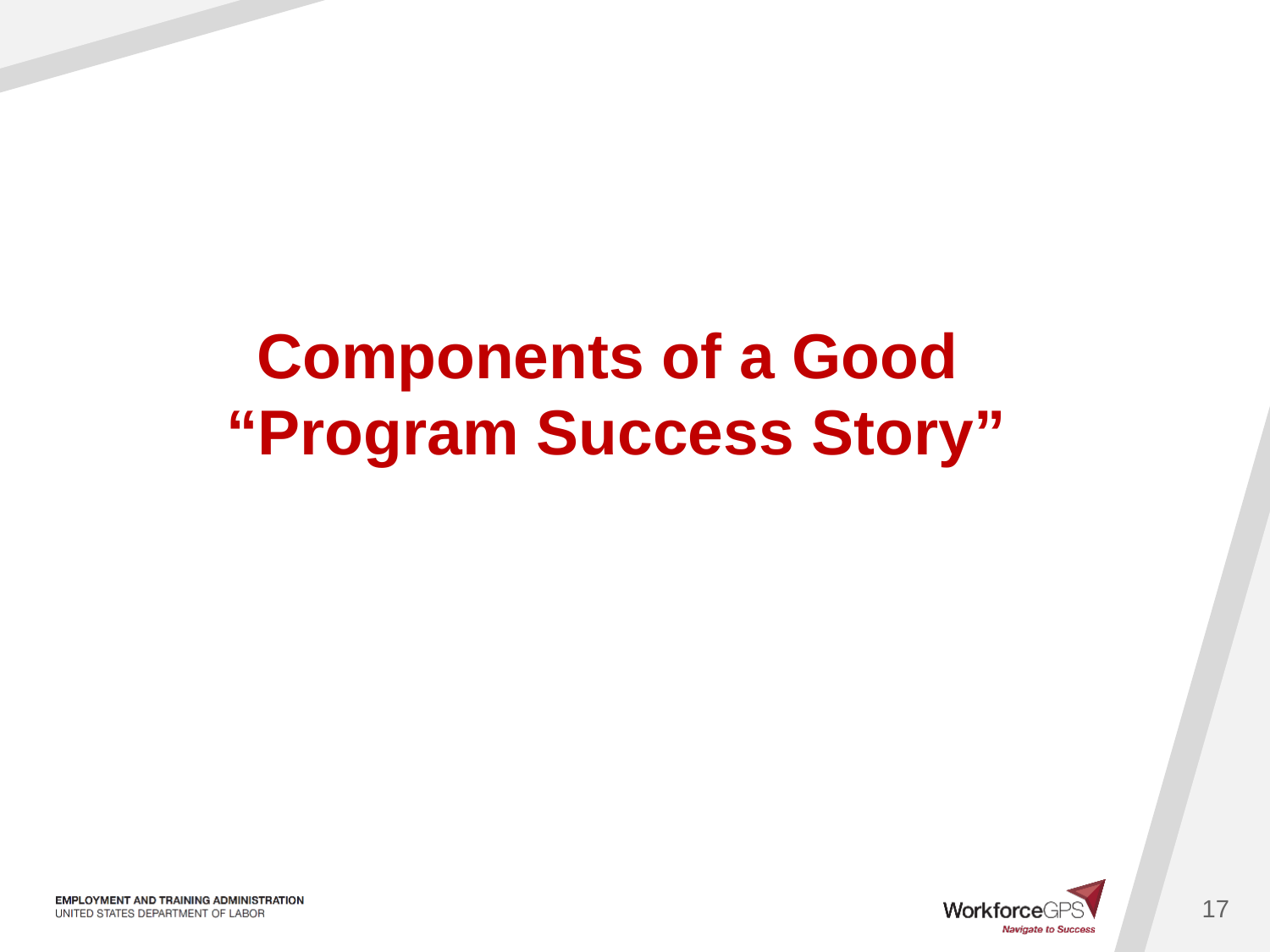

Components of a Good
“Program Success Story”
17